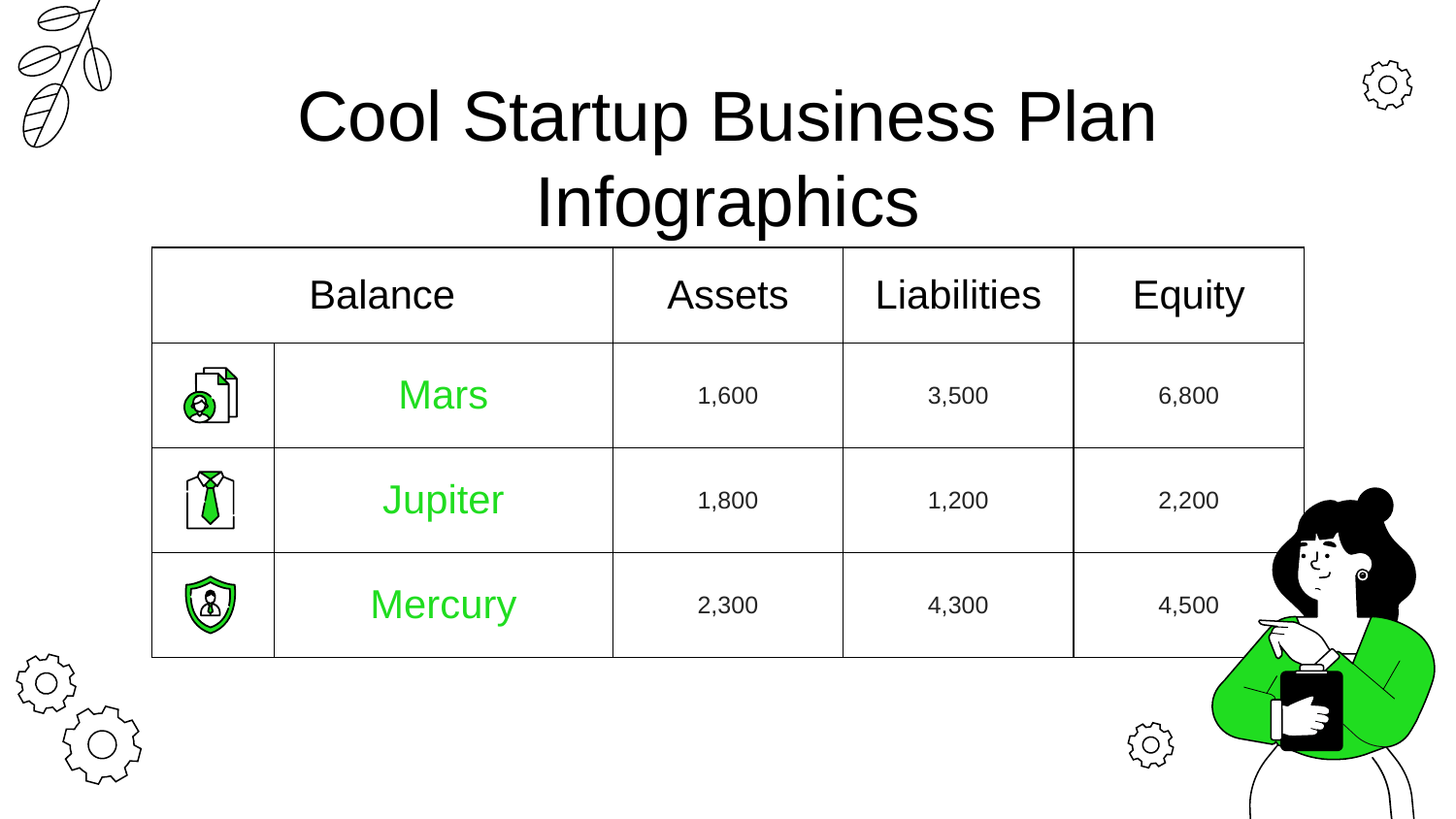

# Cool Startup Business Plan Infographics
| Balance |  | Assets | Liabilities | Equity |
| --- | --- | --- | --- | --- |
|  | Mars | 1,600 | 3,500 | 6,800 |
|  | Jupiter | 1,800 | 1,200 | 2,200 |
|  | Mercury | 2,300 | 4,300 | 4,500 |